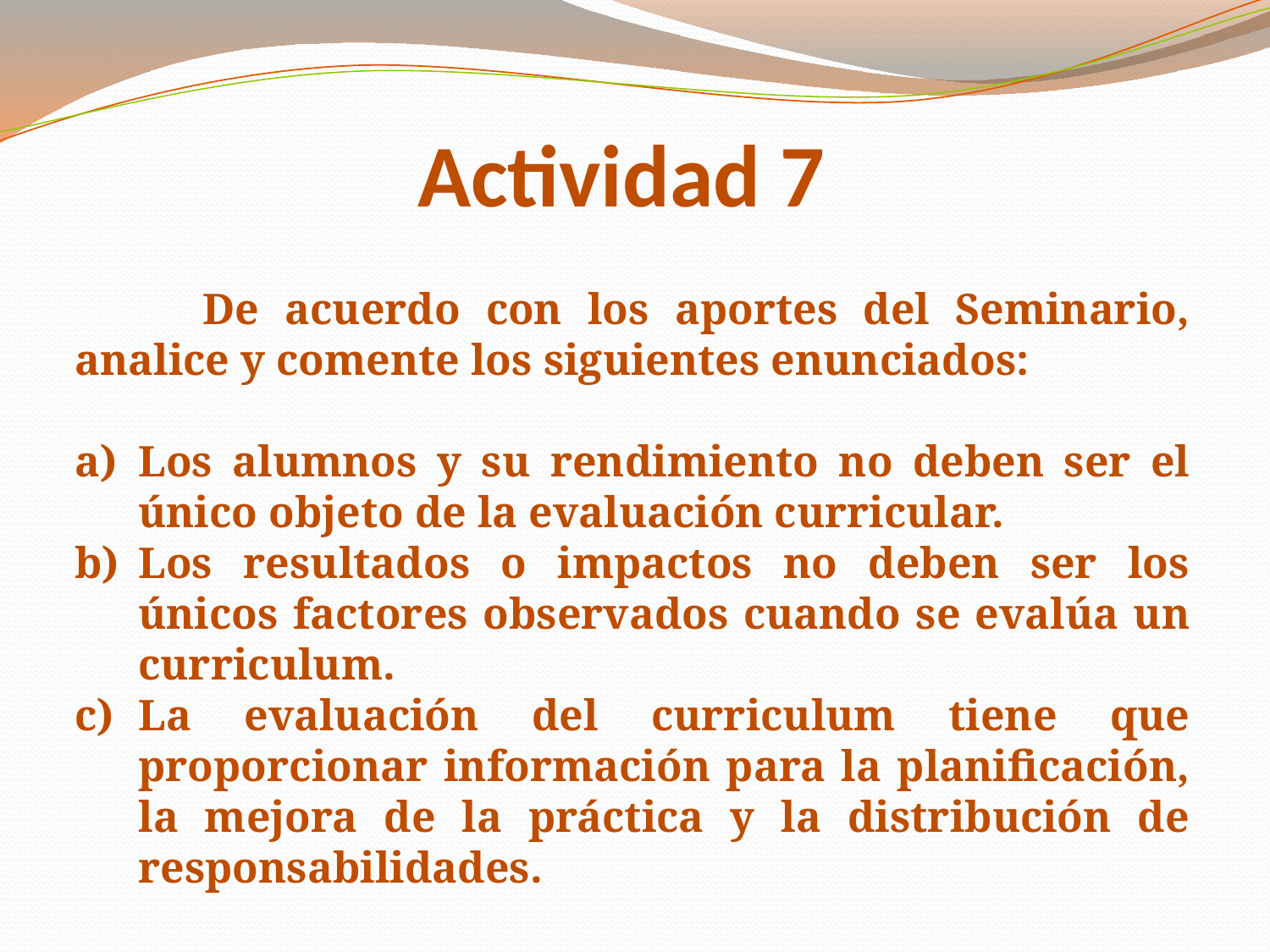

# Actividad 7
     De acuerdo con los aportes del Seminario, analice y comente los siguientes enunciados:

Los alumnos y su rendimiento no deben ser el único objeto de la evaluación curricular.
Los resultados o impactos no deben ser los únicos factores observados cuando se evalúa un curriculum.
La evaluación del curriculum tiene que proporcionar información para la planificación, la mejora de la práctica y la distribución de responsabilidades.